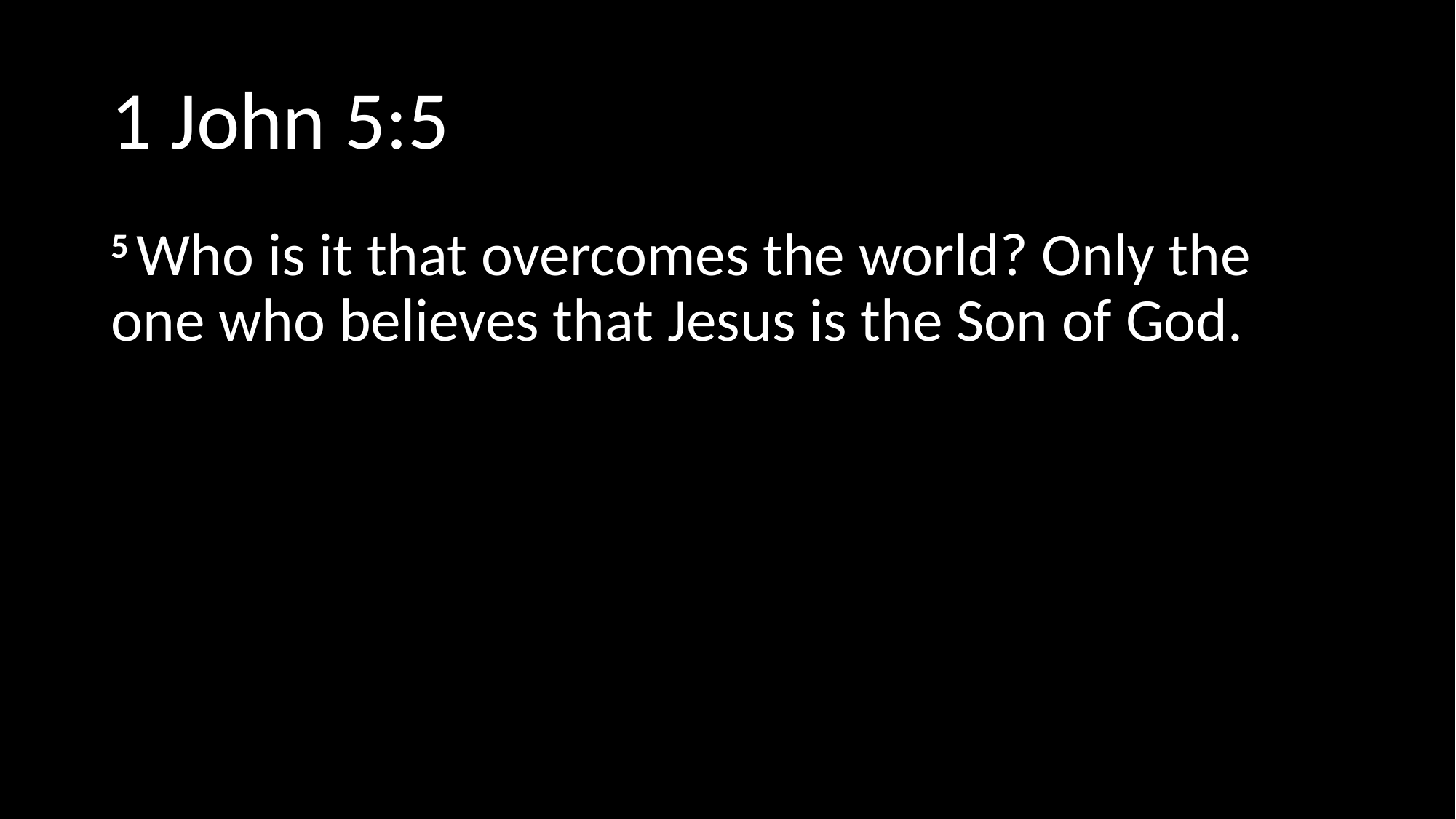

# 1 John 5:5
5 Who is it that overcomes the world? Only the one who believes that Jesus is the Son of God.